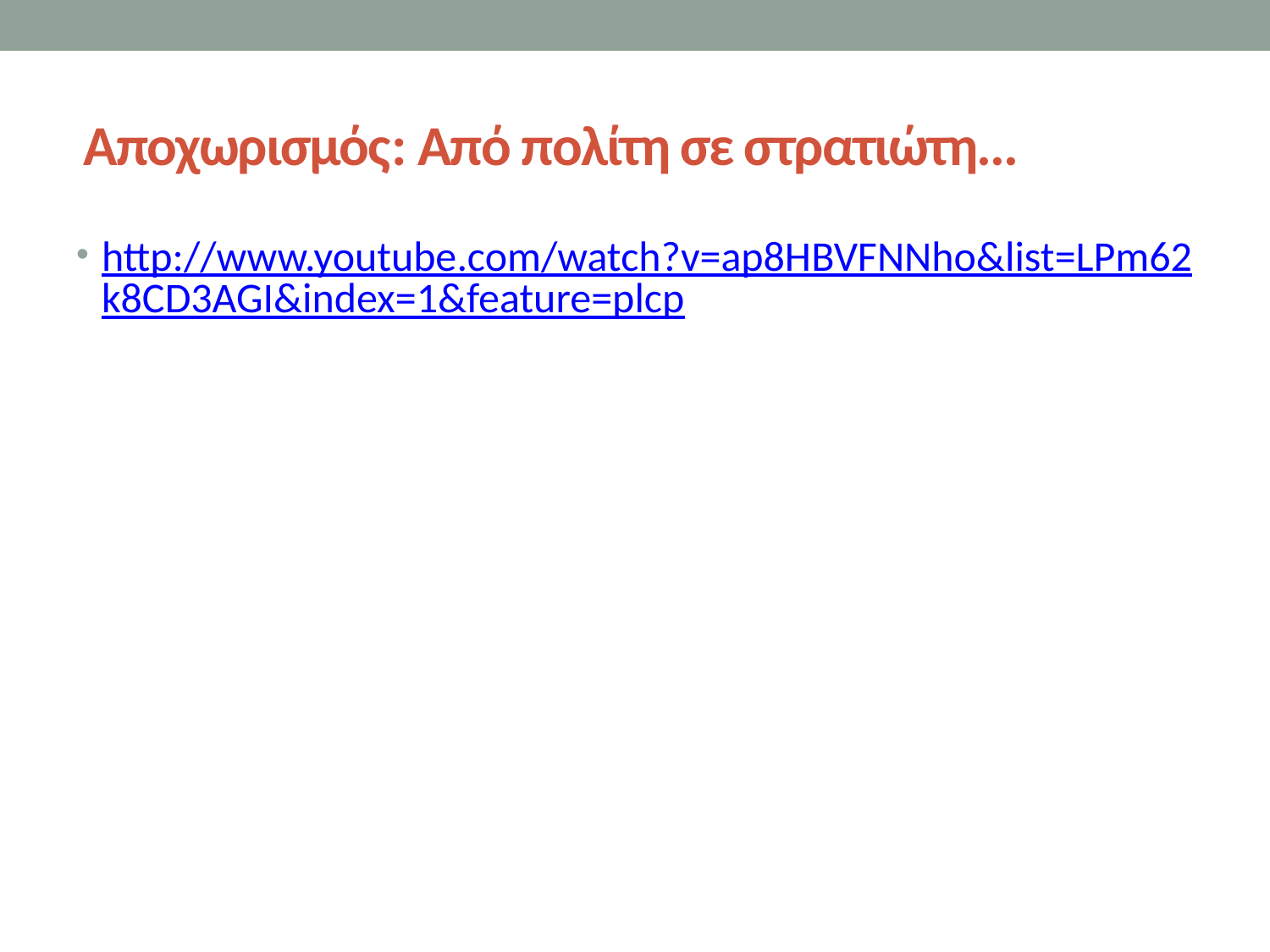

# Αποχωρισμός: Από πολίτη σε στρατιώτη...
http://www.youtube.com/watch?v=ap8HBVFNNho&list=LPm62k8CD3AGI&index=1&feature=plcp